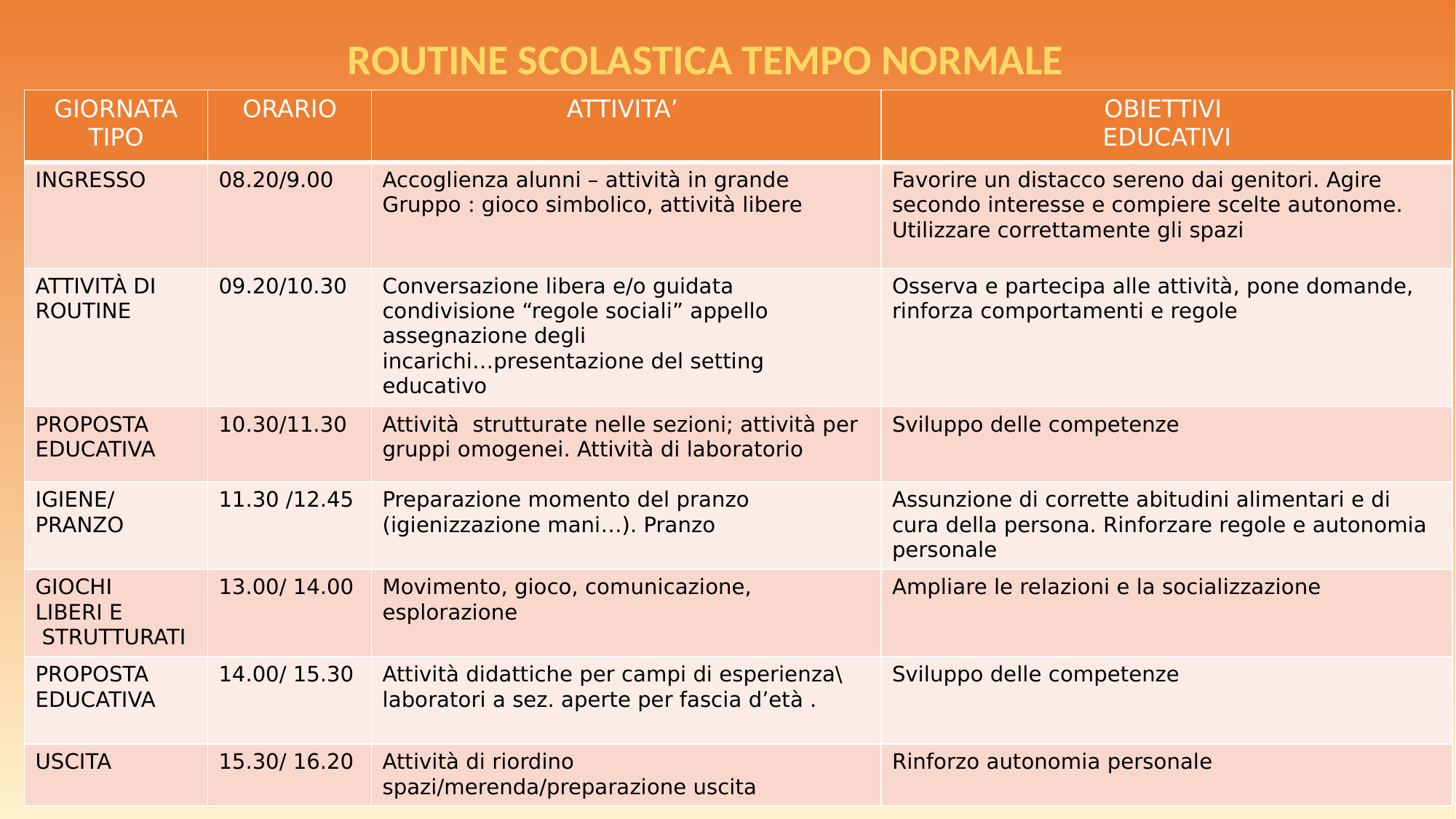

ROUTINE SCOLASTICA TEMPO NORMALE

| GIORNATA TIPO | ORARIO | ATTIVITA’ | OBIETTIVI EDUCATIVI |
| --- | --- | --- | --- |
| INGRESSO | 08.20/9.00 | Accoglienza alunni – attività in grande Gruppo : gioco simbolico, attività libere | Favorire un distacco sereno dai genitori. Agire secondo interesse e compiere scelte autonome. Utilizzare correttamente gli spazi |
| ATTIVITÀ DI ROUTINE | 09.20/10.30 | Conversazione libera e/o guidata condivisione “regole sociali” appello assegnazione degli incarichi…presentazione del setting educativo | Osserva e partecipa alle attività, pone domande, rinforza comportamenti e regole |
| PROPOSTA EDUCATIVA | 10.30/11.30 | Attività strutturate nelle sezioni; attività per gruppi omogenei. Attività di laboratorio | Sviluppo delle competenze |
| IGIENE/ PRANZO | 11.30 /12.45 | Preparazione momento del pranzo (igienizzazione mani…). Pranzo | Assunzione di corrette abitudini alimentari e di cura della persona. Rinforzare regole e autonomia personale |
| GIOCHI LIBERI E STRUTTURATI | 13.00/ 14.00 | Movimento, gioco, comunicazione, esplorazione | Ampliare le relazioni e la socializzazione |
| PROPOSTA EDUCATIVA | 14.00/ 15.30 | Attività didattiche per campi di esperienza\laboratori a sez. aperte per fascia d’età . | Sviluppo delle competenze |
| USCITA | 15.30/ 16.20 | Attività di riordino spazi/merenda/preparazione uscita | Rinforzo autonomia personale |